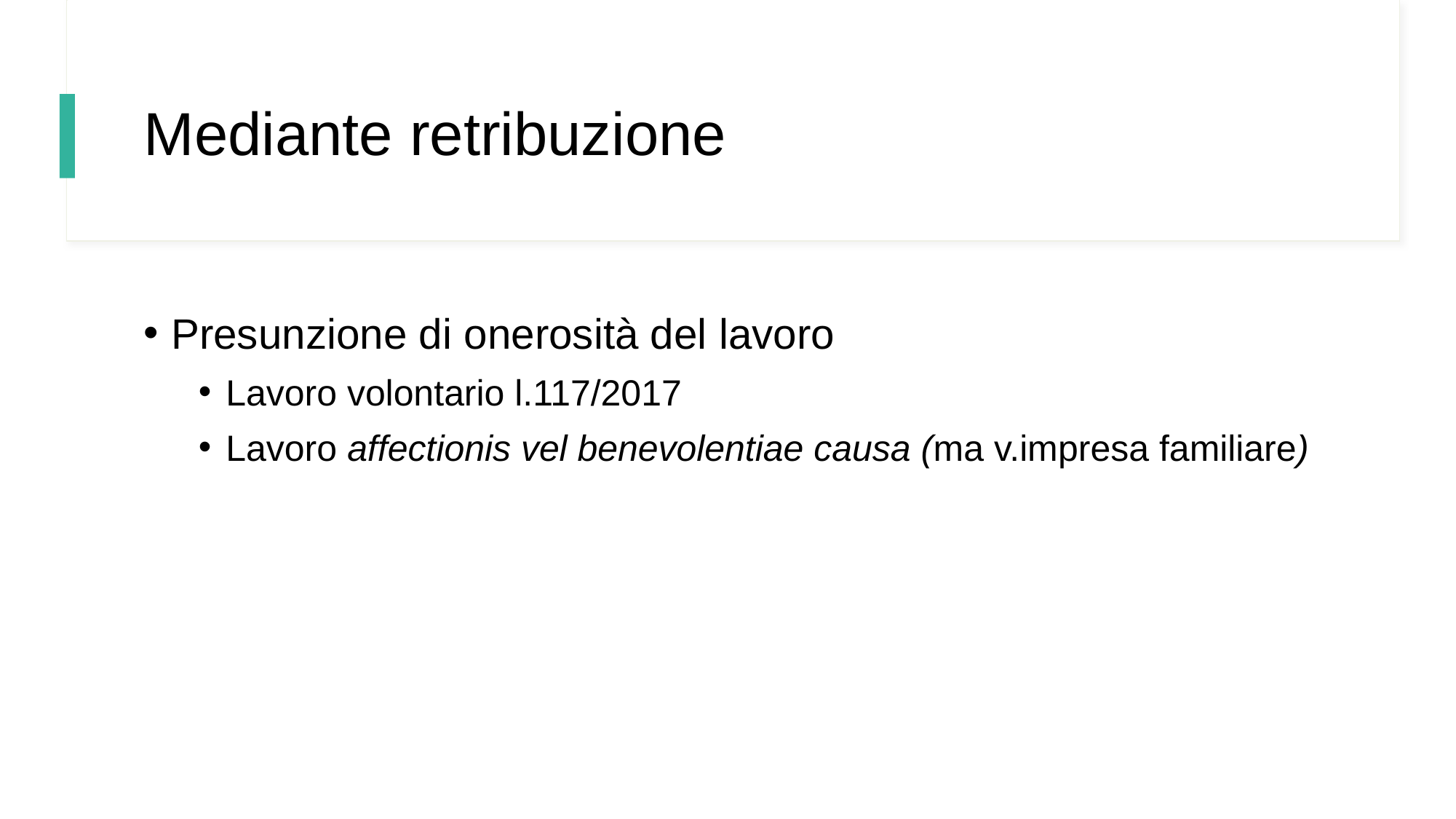

# Mediante retribuzione
Presunzione di onerosità del lavoro
Lavoro volontario l.117/2017
Lavoro affectionis vel benevolentiae causa (ma v.impresa familiare)